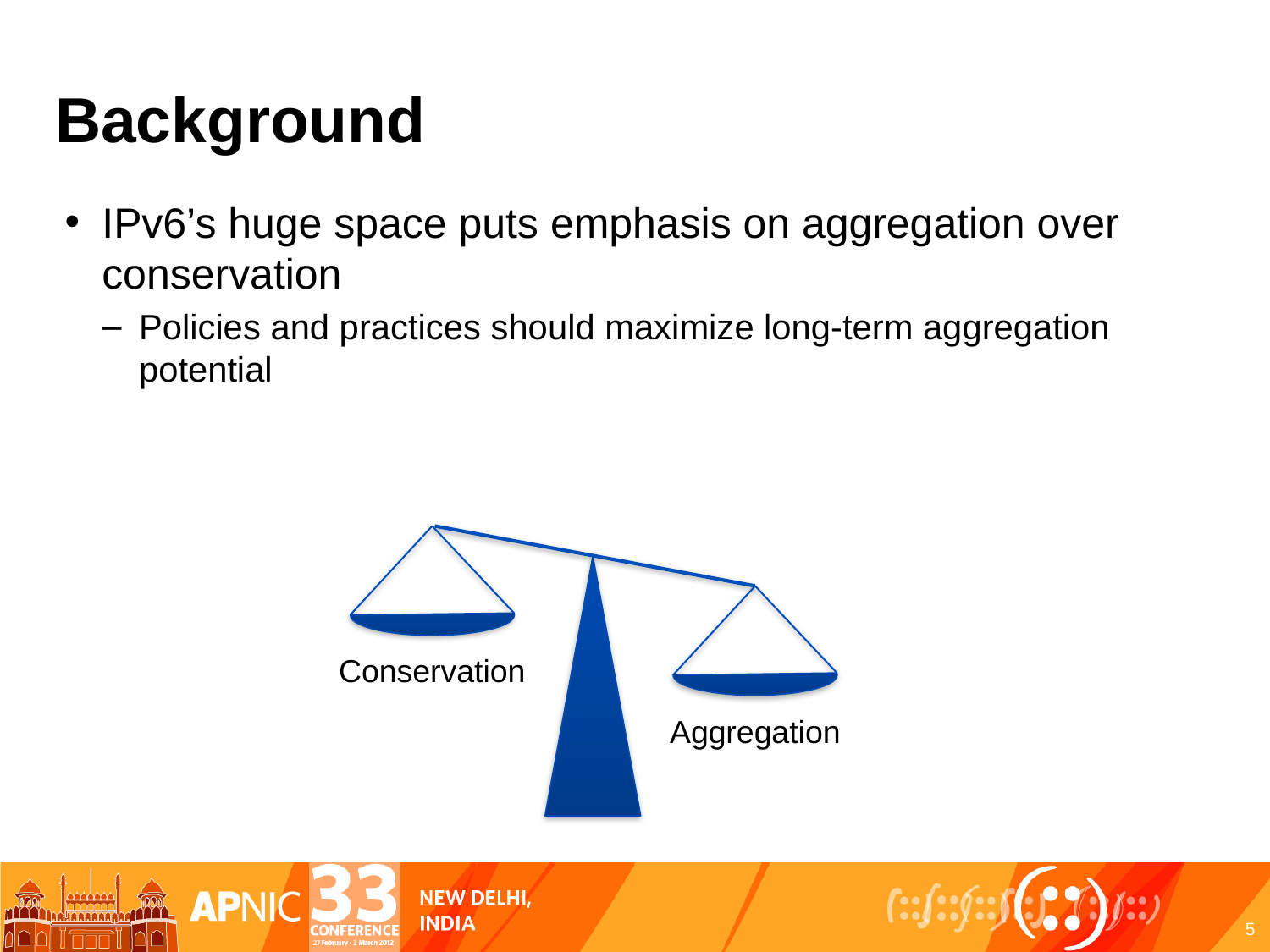

# Background
IPv6’s huge space puts emphasis on aggregation over conservation
Policies and practices should maximize long-term aggregation potential

Conservation

Aggregation
5